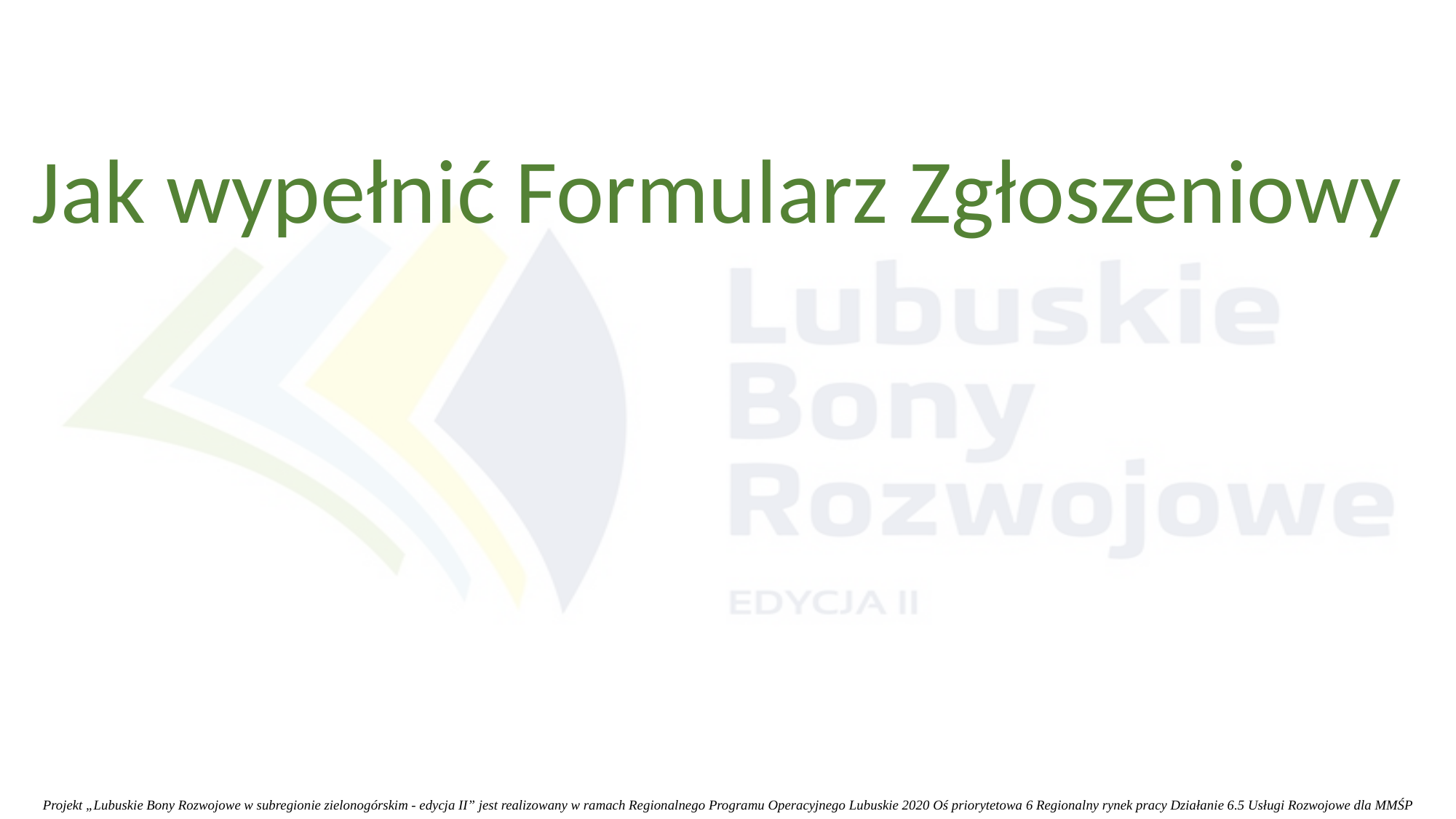

# Jak wypełnić Formularz Zgłoszeniowy

 Projekt „Lubuskie Bony Rozwojowe w subregionie zielonogórskim - edycja II” jest realizowany w ramach Regionalnego Programu Operacyjnego Lubuskie 2020 Oś priorytetowa 6 Regionalny rynek pracy Działanie 6.5 Usługi Rozwojowe dla MMŚP